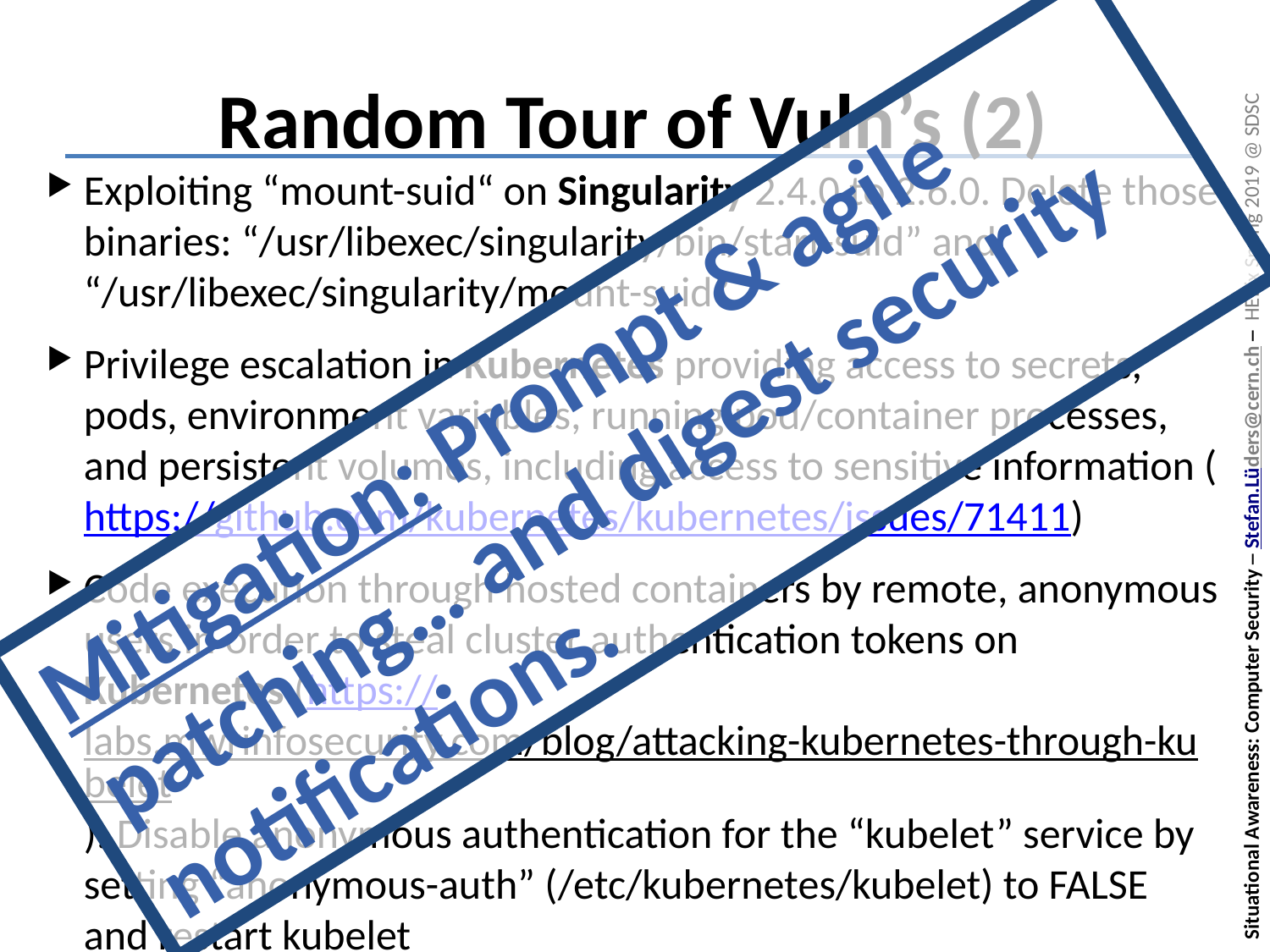

# Random Tour of Vuln’s (2)
Exploiting “mount-suid“ on Singularity 2.4.0 to 2.6.0. Delete those binaries: “/usr/libexec/singularity/bin/start-suid” and “/usr/libexec/singularity/mount-suid”
Privilege escalation in Kubernetes providing access to secrets, pods, environment variables, running pod/container processes, and persistent volumes, including access to sensitive information (https://github.com/kubernetes/kubernetes/issues/71411)
Code execution through hosted containers by remote, anonymous users in order to steal cluster authentication tokens on Kubernetes (https://labs.mwrinfosecurity.com/blog/attacking-kubernetes-through-kubelet). Disable anonymous authentication for the “kubelet” service by setting “anonymous-auth” (/etc/kubernetes/kubelet) to FALSE and restart kubelet

Mitigation: Prompt & agile patching… and digest security notifications.